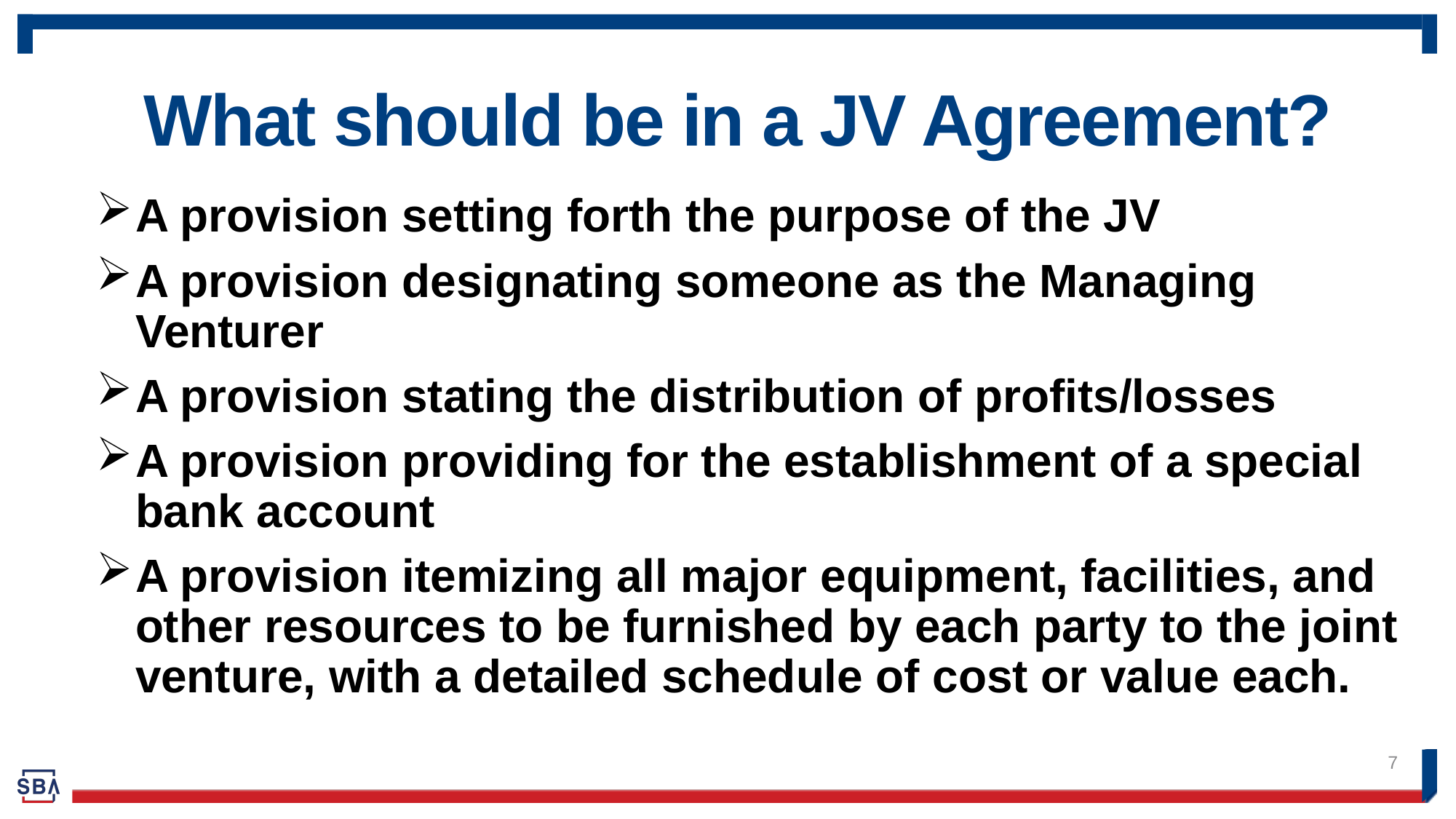

# What should be in a JV Agreement?
A provision setting forth the purpose of the JV
A provision designating someone as the Managing Venturer
A provision stating the distribution of profits/losses
A provision providing for the establishment of a special bank account
A provision itemizing all major equipment, facilities, and other resources to be furnished by each party to the joint venture, with a detailed schedule of cost or value each.

7